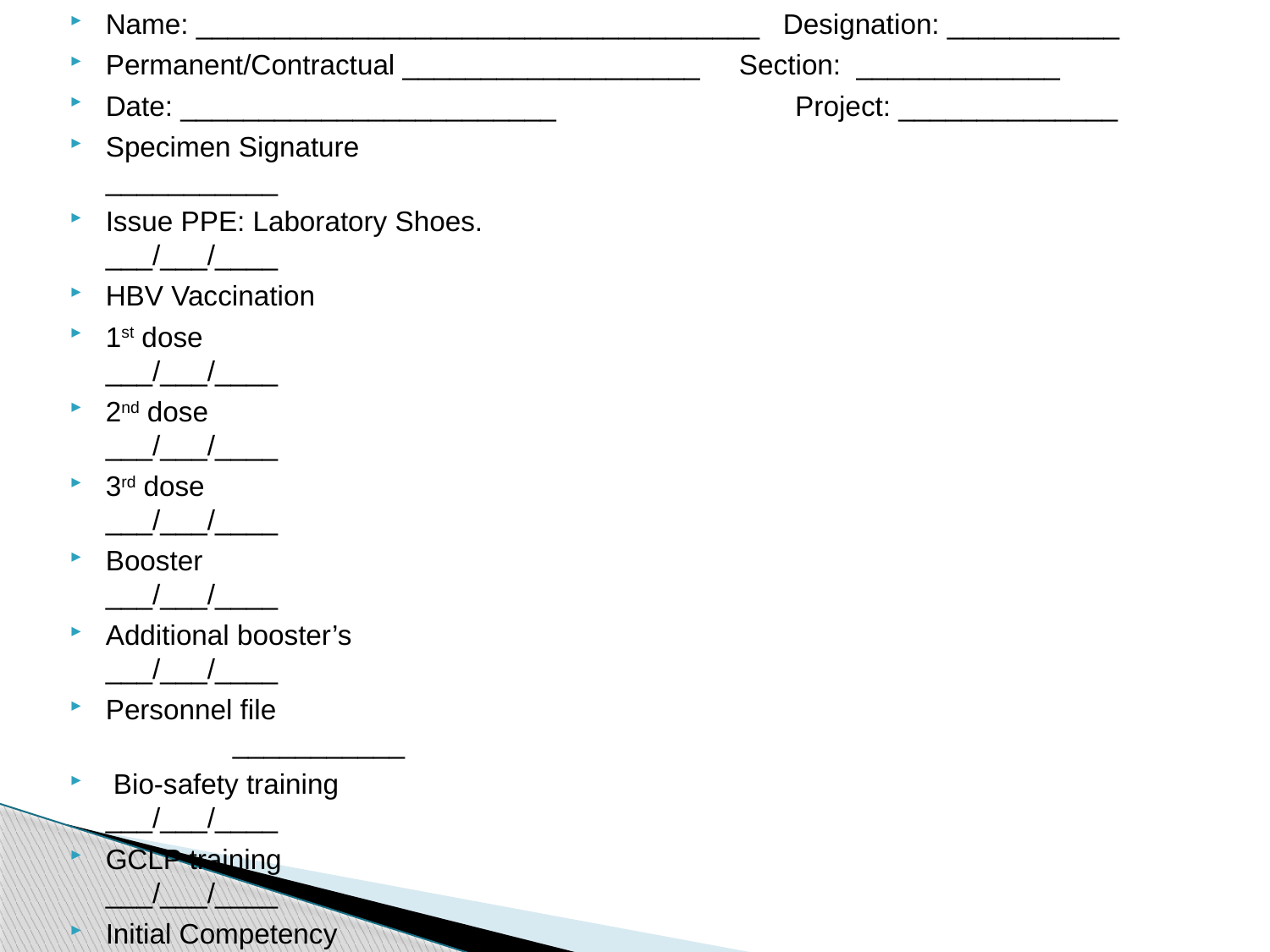

Name: ____________________________________   Designation: ___________
Permanent/Contractual ___________________     Section:  _____________
Date: ________________________		       Project: ______________
Specimen Signature						         ___________
Issue PPE: Laboratory Shoes. 					___/___/____
HBV Vaccination
1st dose								___/___/____
2nd dose 								___/___/____
3rd dose 								___/___/____
Booster						         	  	___/___/____
Additional booster’s							___/___/____
Personnel file 								___________
 Bio-safety training 							___/___/____
GCLP training 							___/___/____
Initial Competency 							___/___/________________________
Lab In-Charge/Designee